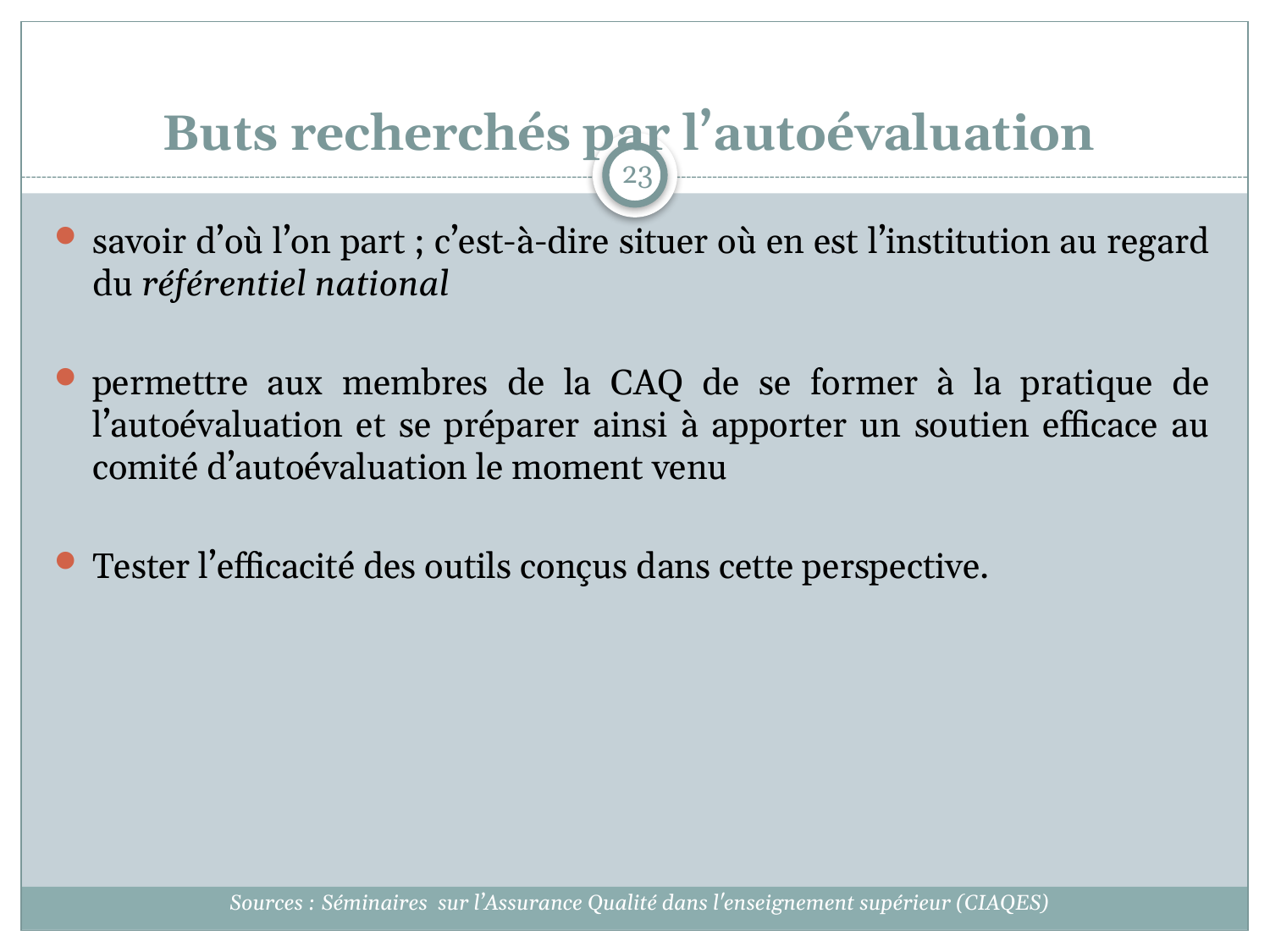

# Buts recherchés par l’autoévaluation
23
savoir d’où l’on part ; c’est-à-dire situer où en est l’institution au regard du référentiel national

permettre aux membres de la CAQ de se former à la pratique de l’autoévaluation et se préparer ainsi à apporter un soutien efficace au comité d’autoévaluation le moment venu

Tester l’efficacité des outils conçus dans cette perspective.

Sources : Séminaires  sur l’Assurance Qualité dans l'enseignement supérieur (CIAQES)